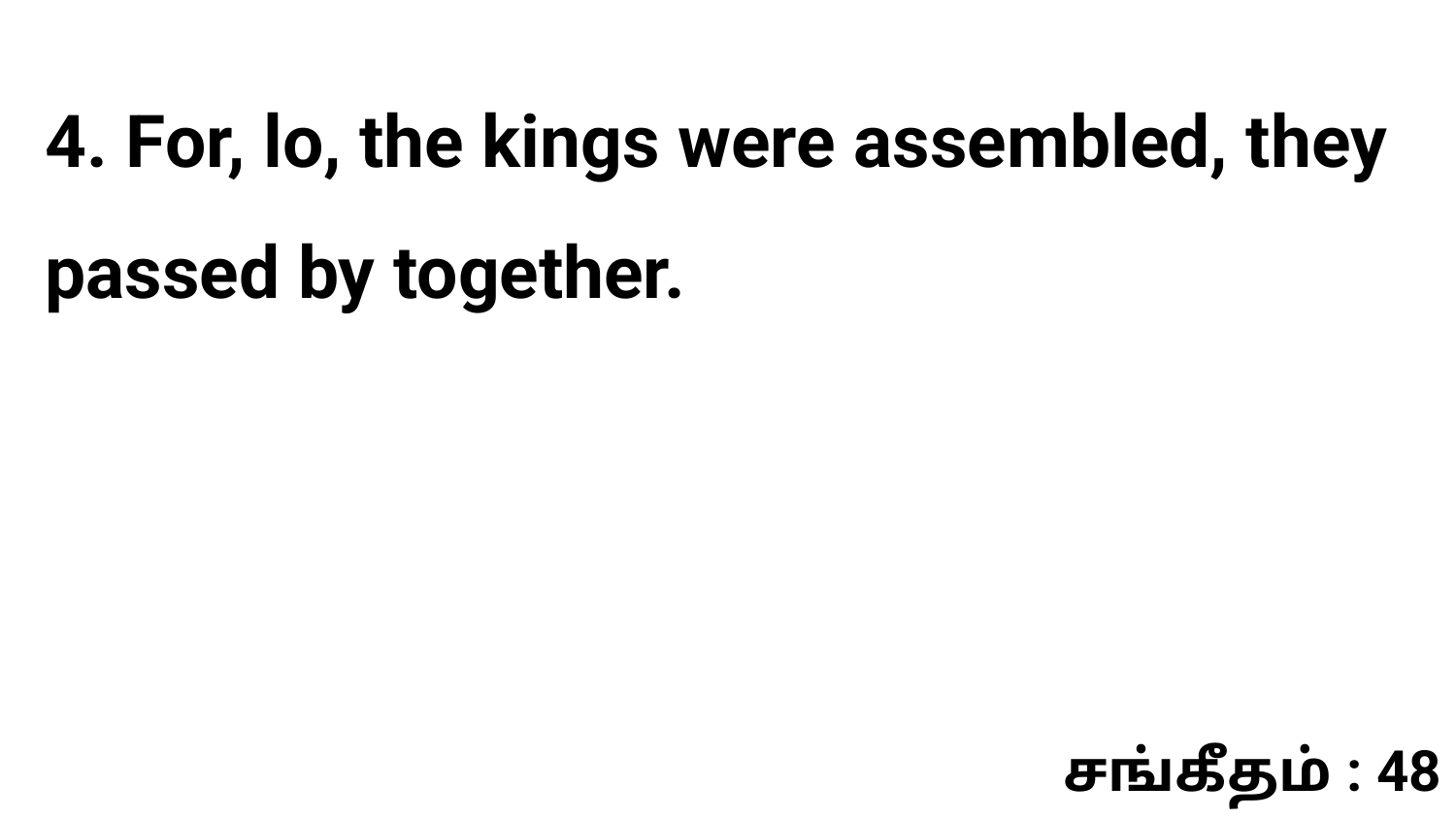

4. For, lo, the kings were assembled, they passed by together.
சங்கீதம் : 48